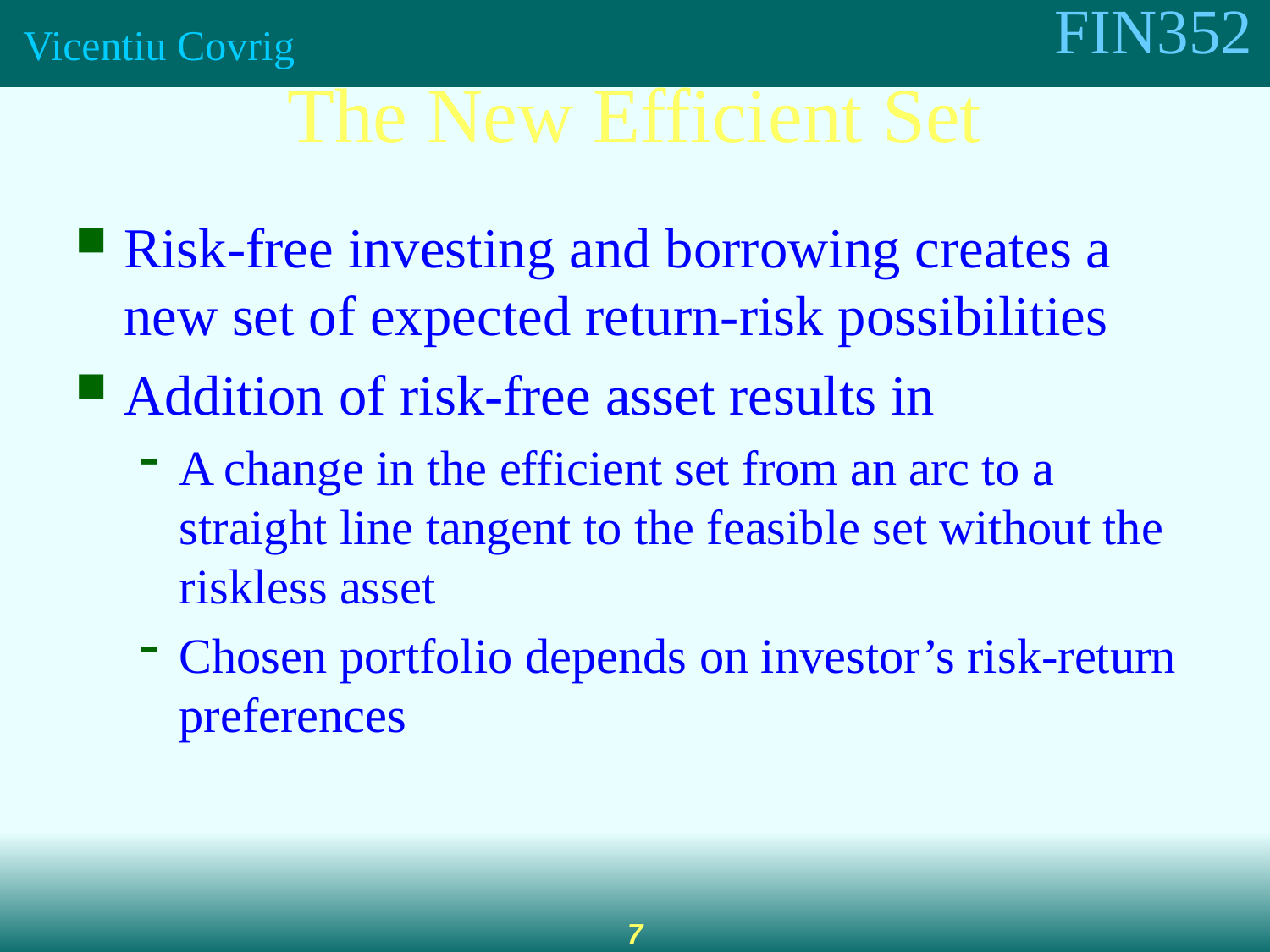

The New Efficient Set
Risk-free investing and borrowing creates a new set of expected return-risk possibilities
Addition of risk-free asset results in
A change in the efficient set from an arc to a straight line tangent to the feasible set without the riskless asset
Chosen portfolio depends on investor’s risk-return preferences